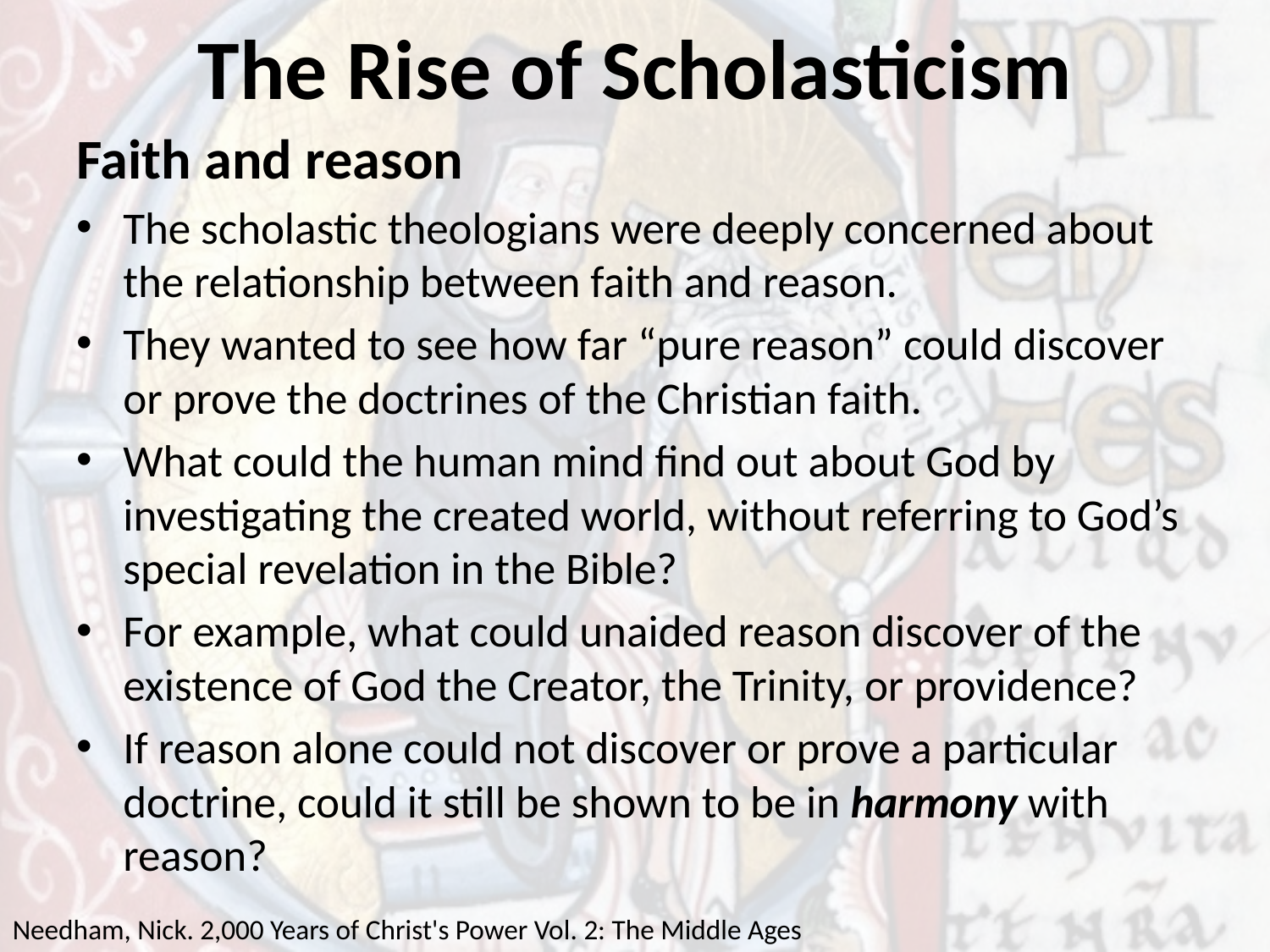

# The Rise of Scholasticism
Faith and reason
The scholastic theologians were deeply concerned about the relationship between faith and reason.
They wanted to see how far “pure reason” could discover or prove the doctrines of the Christian faith.
What could the human mind find out about God by investigating the created world, without referring to God’s special revelation in the Bible?
For example, what could unaided reason discover of the existence of God the Creator, the Trinity, or providence?
If reason alone could not discover or prove a particular doctrine, could it still be shown to be in harmony with reason?
Needham, Nick. 2,000 Years of Christ's Power Vol. 2: The Middle Ages